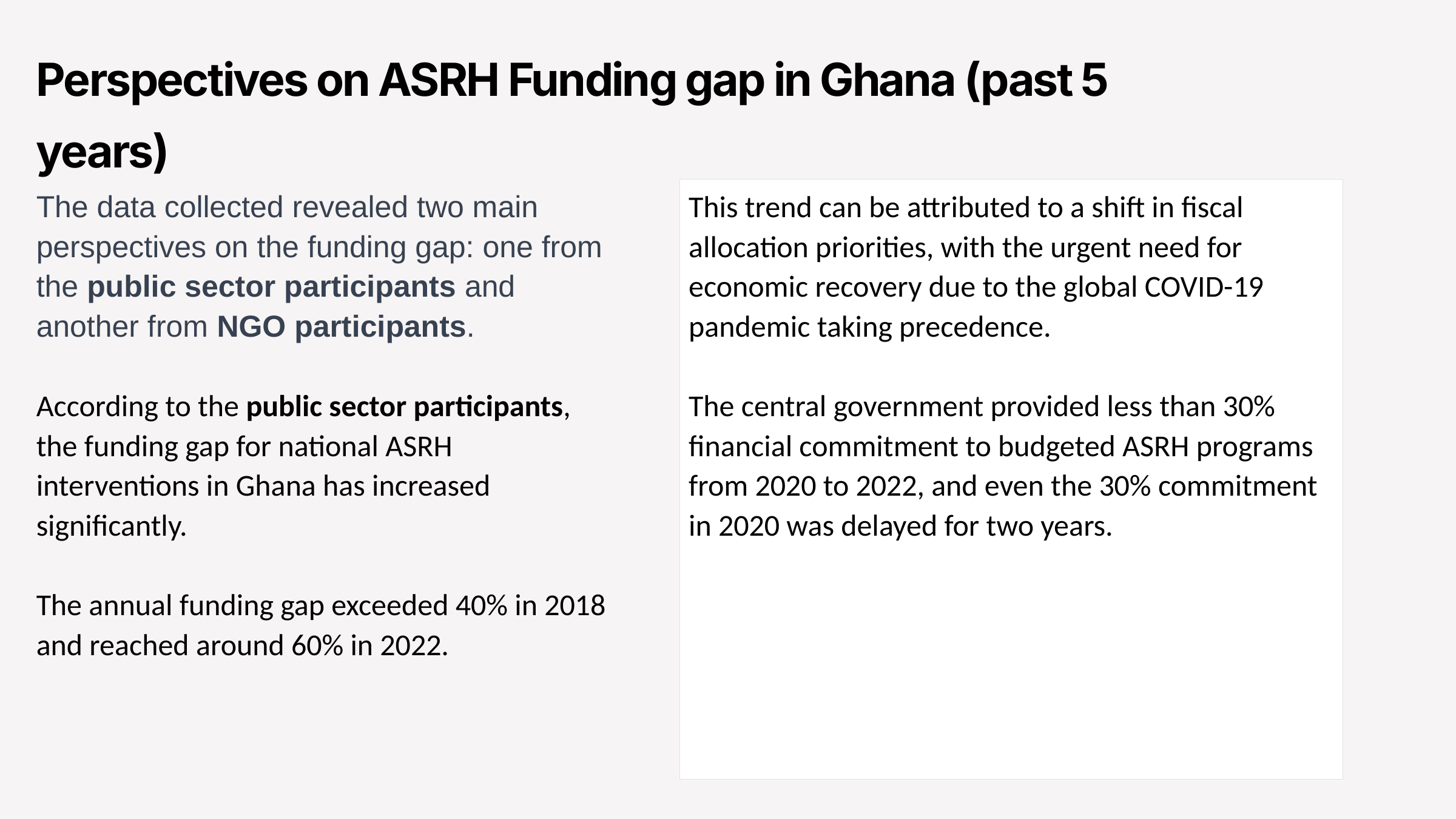

Perspectives on ASRH Funding gap in Ghana (past 5 years)
The data collected revealed two main perspectives on the funding gap: one from the public sector participants and another from NGO participants.

According to the public sector participants, the funding gap for national ASRH interventions in Ghana has increased significantly.

The annual funding gap exceeded 40% in 2018 and reached around 60% in 2022.
This trend can be attributed to a shift in fiscal allocation priorities, with the urgent need for economic recovery due to the global COVID-19 pandemic taking precedence.

The central government provided less than 30% financial commitment to budgeted ASRH programs from 2020 to 2022, and even the 30% commitment in 2020 was delayed for two years.